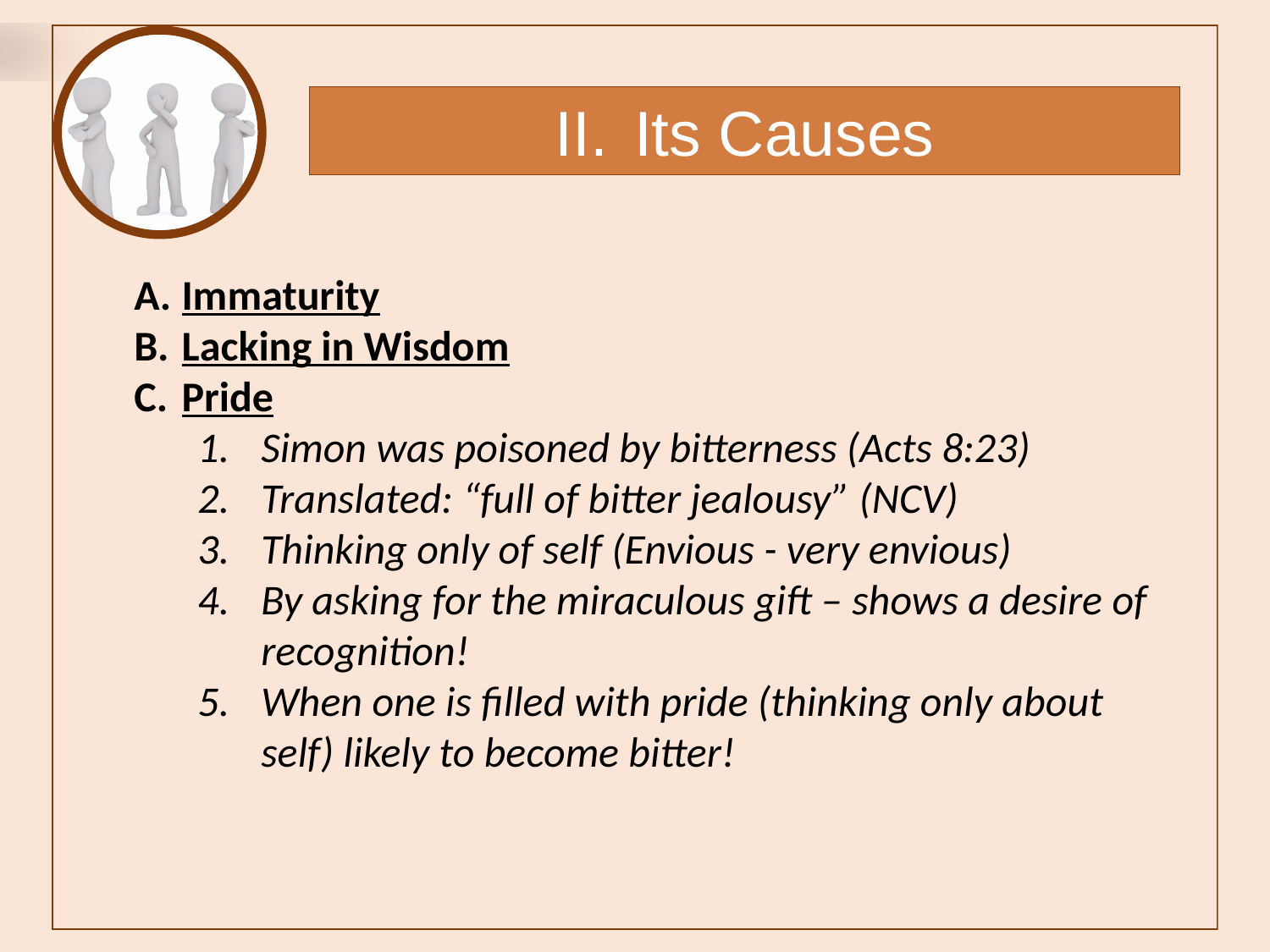

Its Causes
Immaturity
Lacking in Wisdom
Pride
Simon was poisoned by bitterness (Acts 8:23)
Translated: “full of bitter jealousy” (NCV)
Thinking only of self (Envious - very envious)
By asking for the miraculous gift – shows a desire of recognition!
When one is filled with pride (thinking only about self) likely to become bitter!